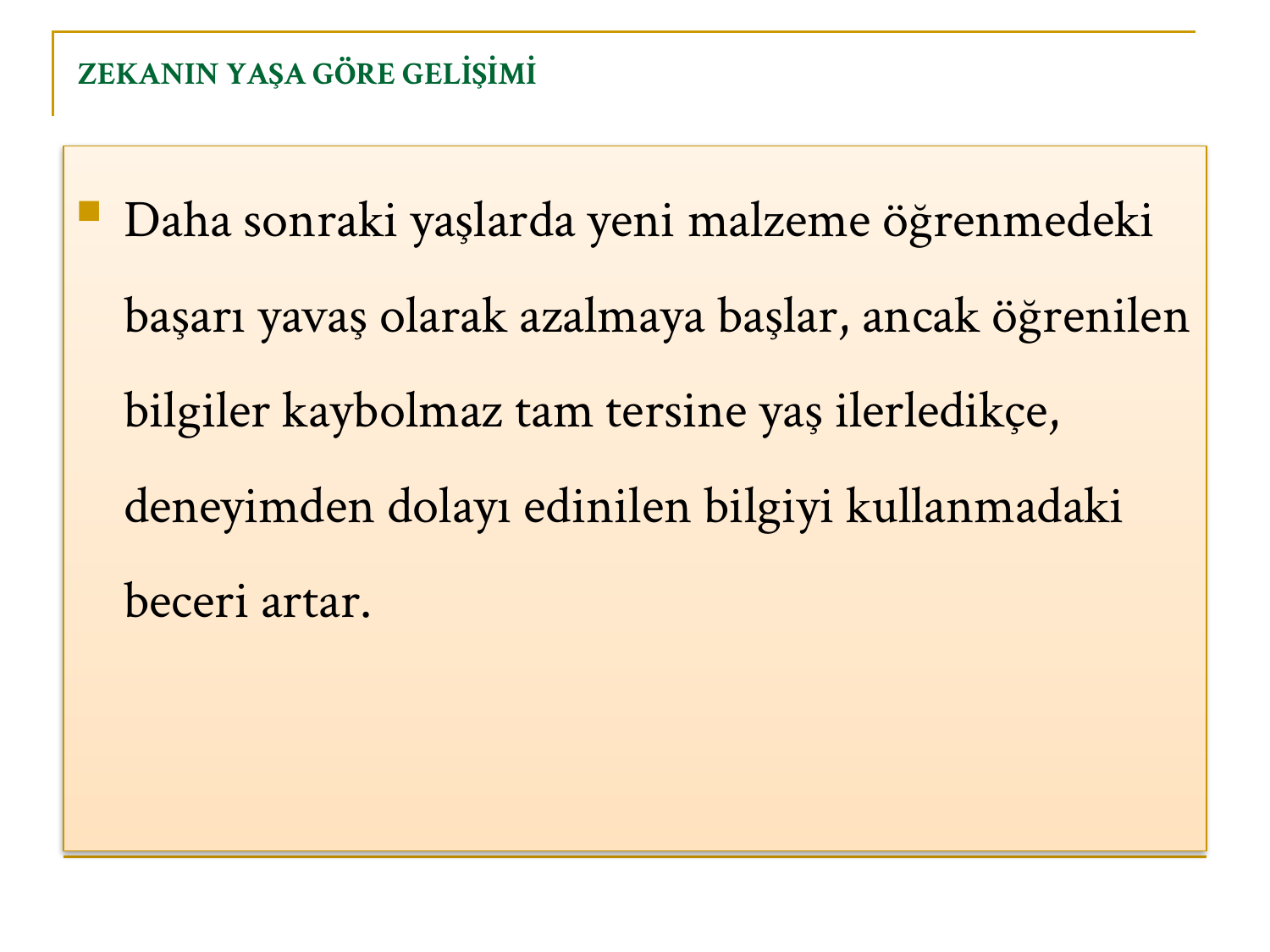

# ZEKANIN YAŞA GÖRE GELİŞİMİ
Daha sonraki yaşlarda yeni malzeme öğrenmedeki başarı yavaş olarak azalmaya başlar, ancak öğrenilen bilgiler kaybolmaz tam tersine yaş ilerledikçe, deneyimden dolayı edinilen bilgiyi kullanmadaki beceri artar.